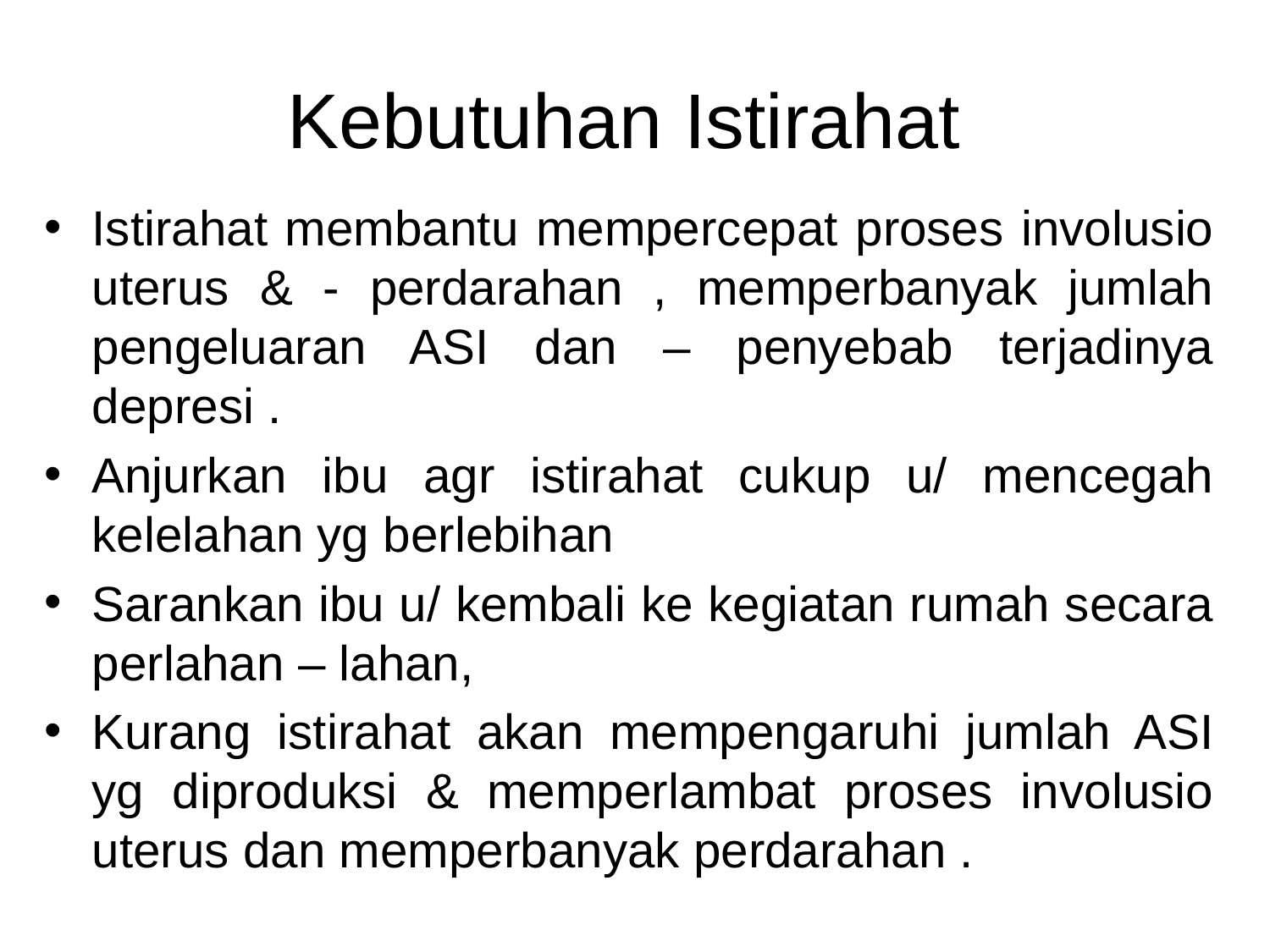

# Kebutuhan Istirahat
Istirahat membantu mempercepat proses involusio uterus & - perdarahan , memperbanyak jumlah pengeluaran ASI dan – penyebab terjadinya depresi .
Anjurkan ibu agr istirahat cukup u/ mencegah kelelahan yg berlebihan
Sarankan ibu u/ kembali ke kegiatan rumah secara perlahan – lahan,
Kurang istirahat akan mempengaruhi jumlah ASI yg diproduksi & memperlambat proses involusio uterus dan memperbanyak perdarahan .